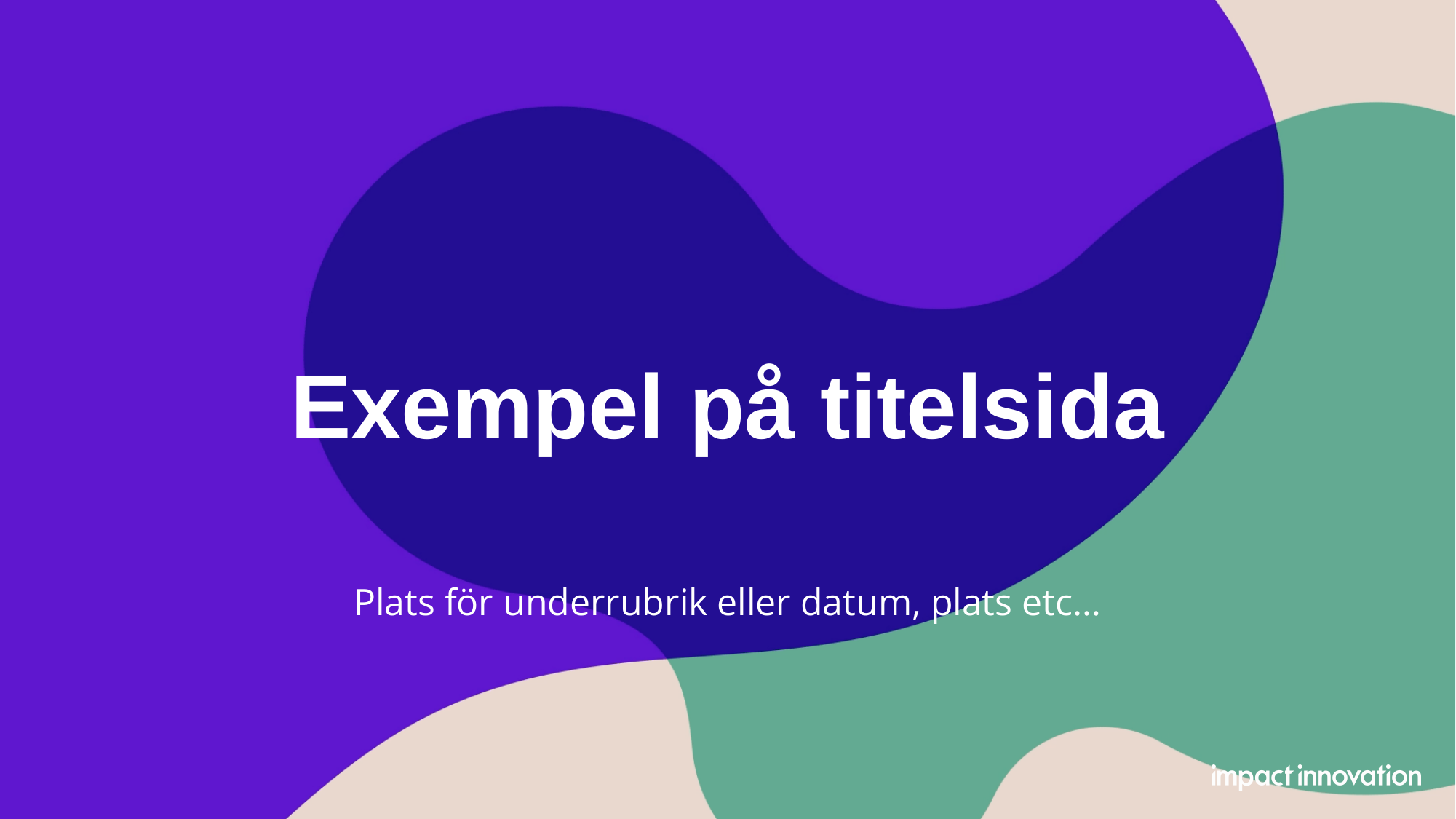

# Exempel på titelsida
Plats för underrubrik eller datum, plats etc…